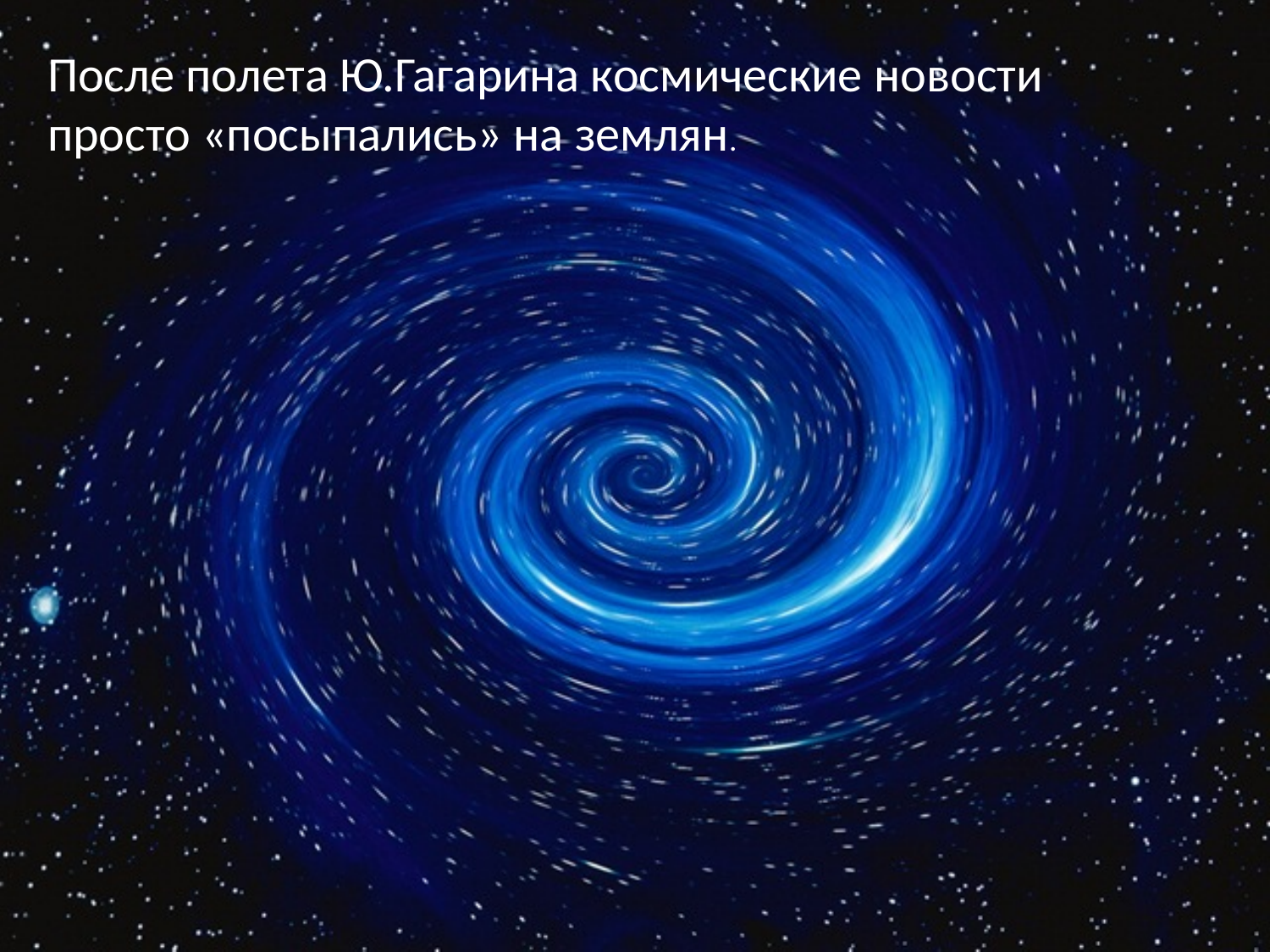

После полета Ю.Гагарина космические новости  просто «посыпались» на землян.